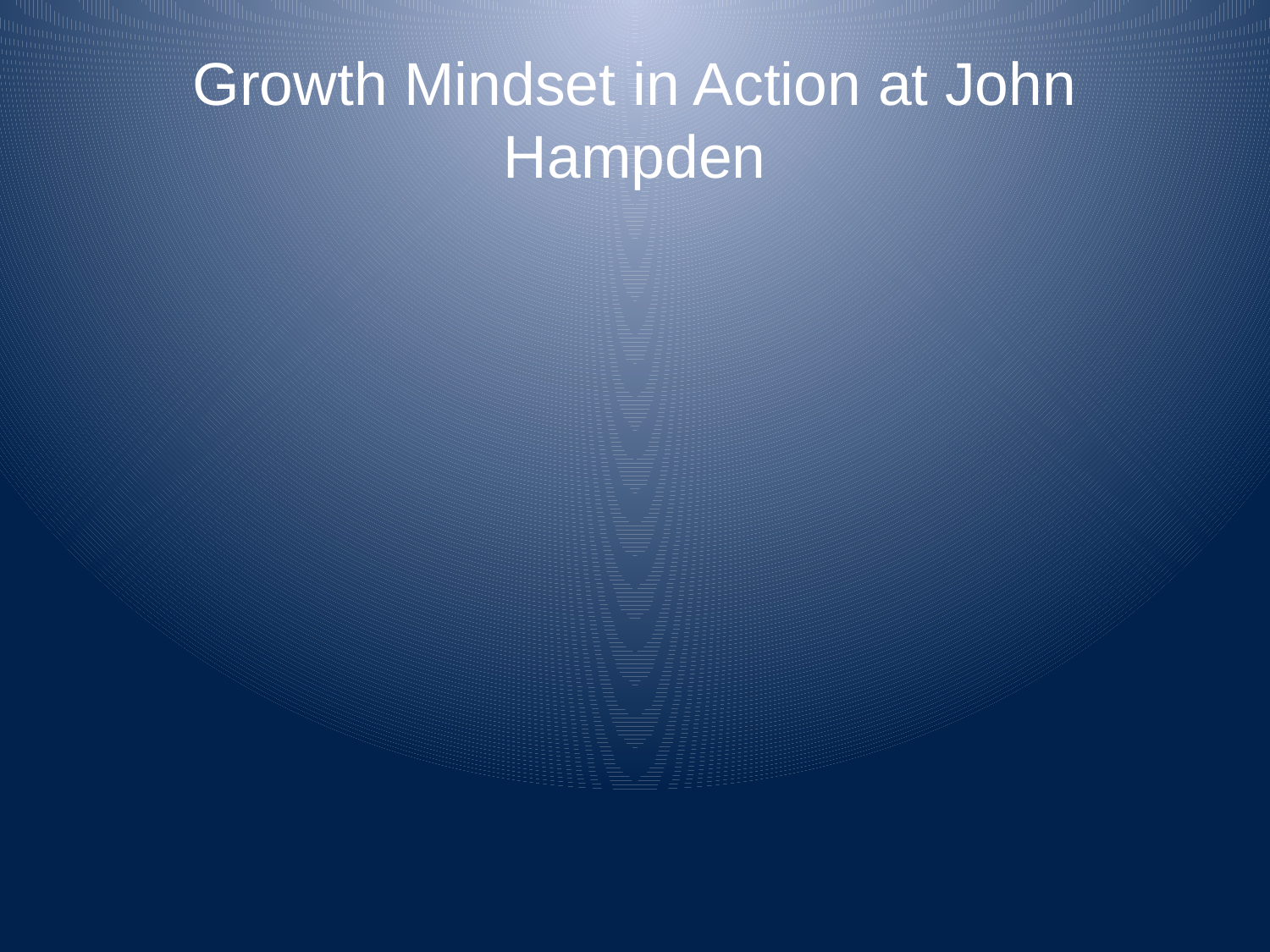

# Growth Mindset in Action at John Hampden